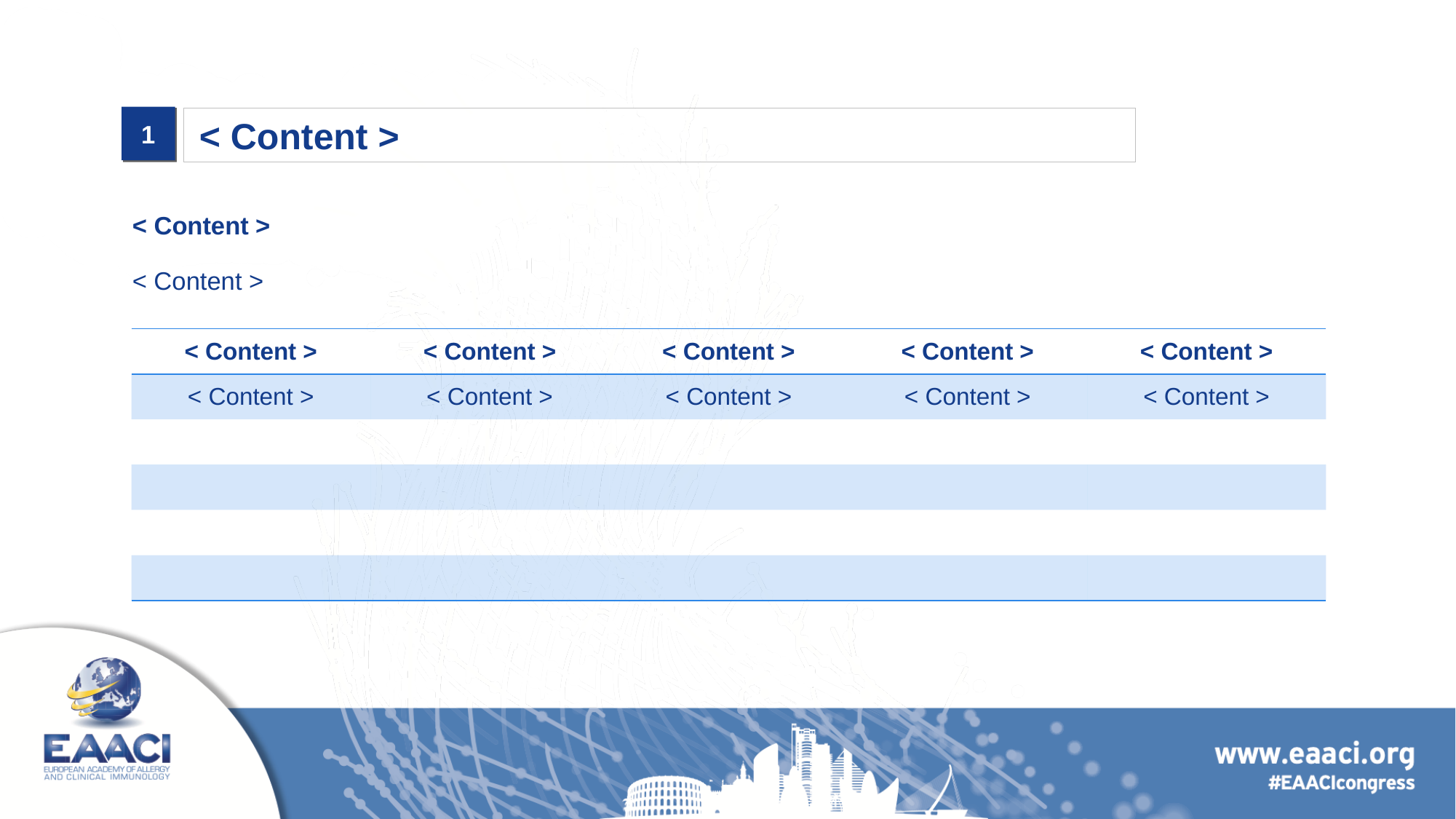

1
< Content >
< Content >
< Content >
| < Content > | < Content > | < Content > | < Content > | < Content > |
| --- | --- | --- | --- | --- |
| < Content > | < Content > | < Content > | < Content > | < Content > |
|  |  |  |  |  |
|  |  |  |  |  |
|  |  |  |  |  |
|  |  |  |  |  |